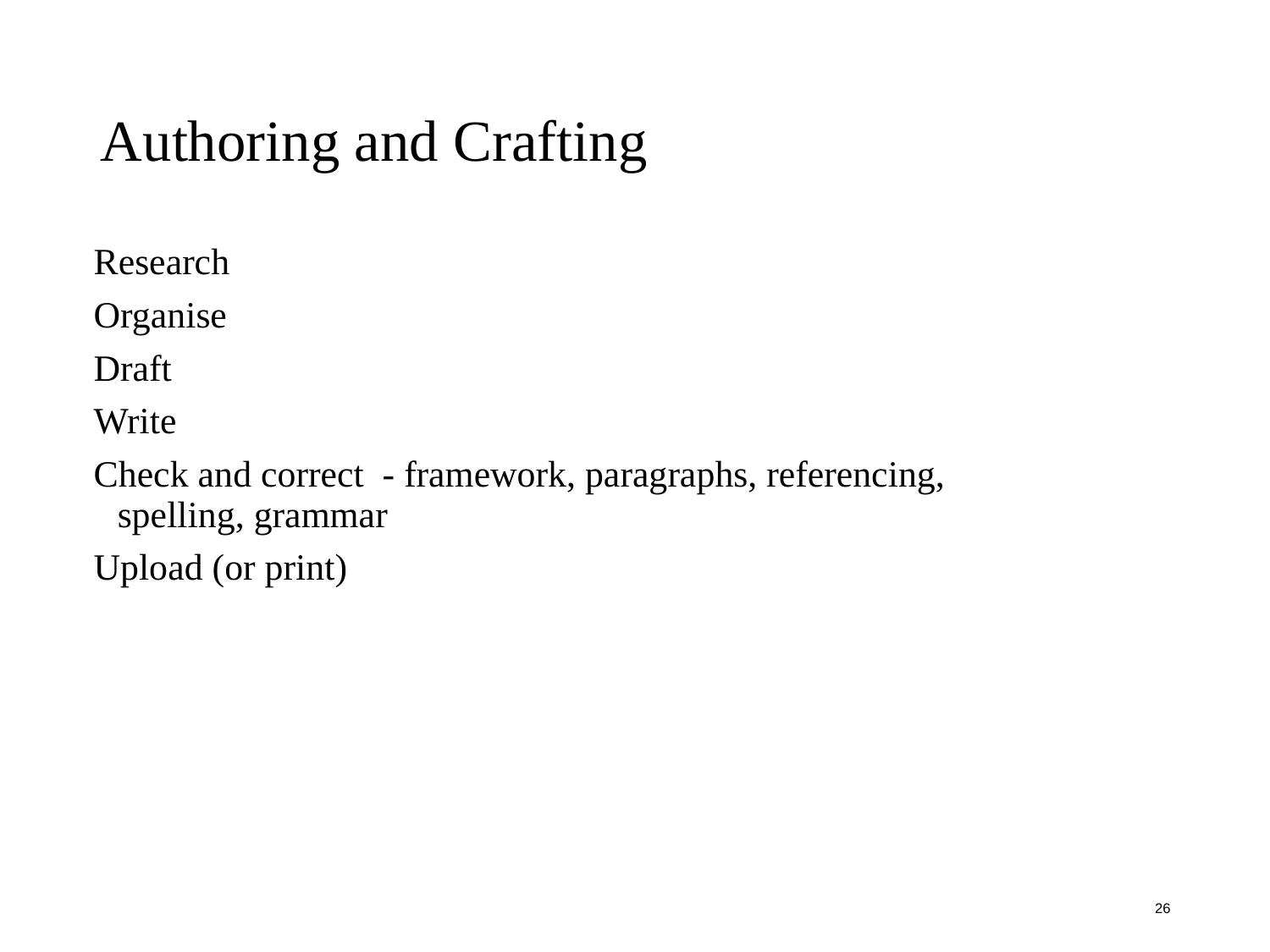

# Authoring and Crafting
Research
Organise
Draft
Write
Check and correct  - framework, paragraphs, referencing, spelling, grammar
Upload (or print)
26